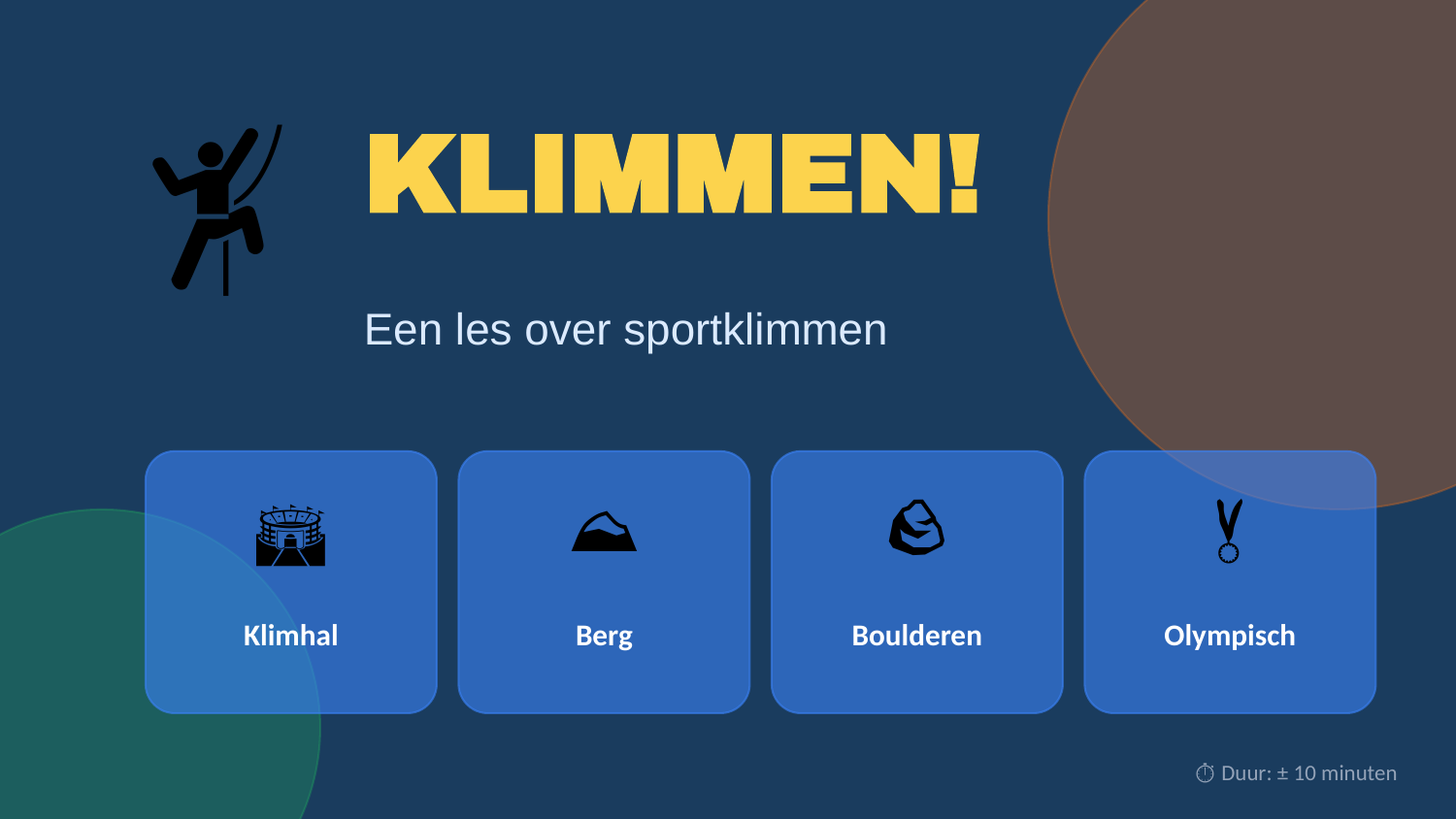

🧗
KLIMMEN!
Een les over sportklimmen

🏟️
⛰️
🪨
🏅

Klimhal
Berg
Boulderen
Olympisch
⏱️ Duur: ± 10 minuten